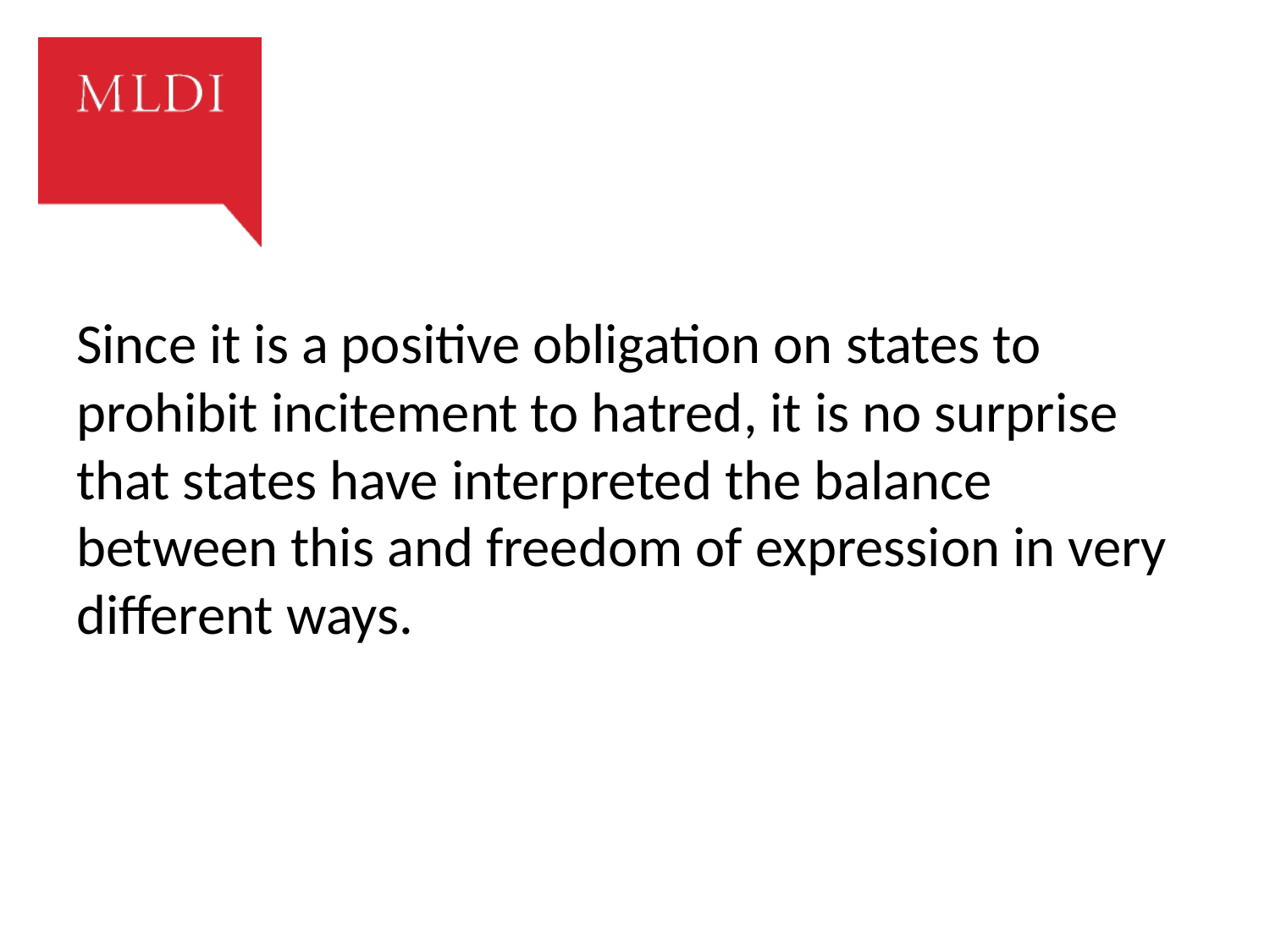

#

Since it is a positive obligation on states to prohibit incitement to hatred, it is no surprise that states have interpreted the balance between this and freedom of expression in very different ways.